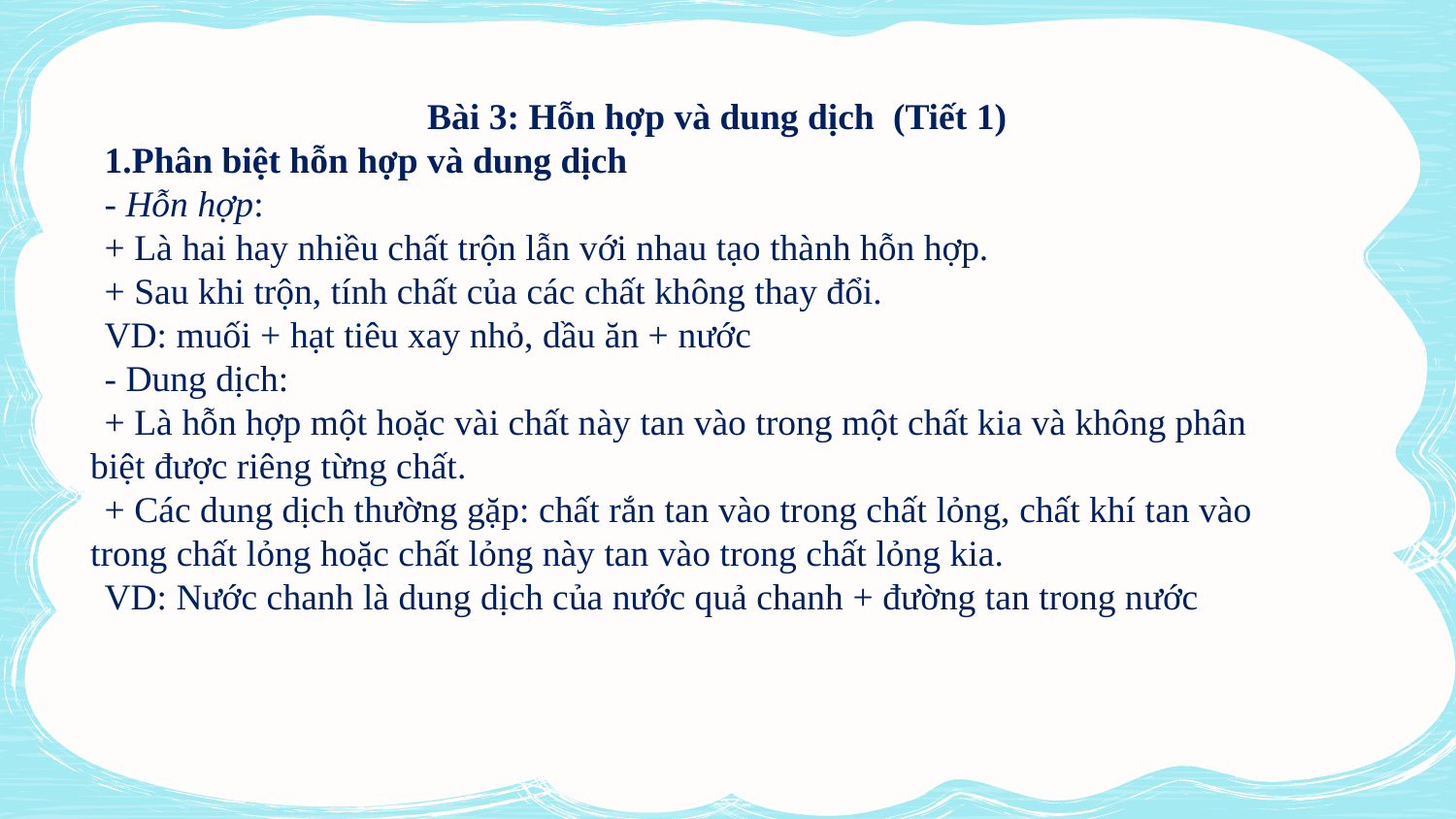

Bài 3: Hỗn hợp và dung dịch  (Tiết 1)
1.Phân biệt hỗn hợp và dung dịch
- Hỗn hợp:
+ Là hai hay nhiều chất trộn lẫn với nhau tạo thành hỗn hợp.
+ Sau khi trộn, tính chất của các chất không thay đổi.
VD: muối + hạt tiêu xay nhỏ, dầu ăn + nước
- Dung dịch:
+ Là hỗn hợp một hoặc vài chất này tan vào trong một chất kia và không phân biệt được riêng từng chất.
+ Các dung dịch thường gặp: chất rắn tan vào trong chất lỏng, chất khí tan vào trong chất lỏng hoặc chất lỏng này tan vào trong chất lỏng kia.
VD: Nước chanh là dung dịch của nước quả chanh + đường tan trong nước